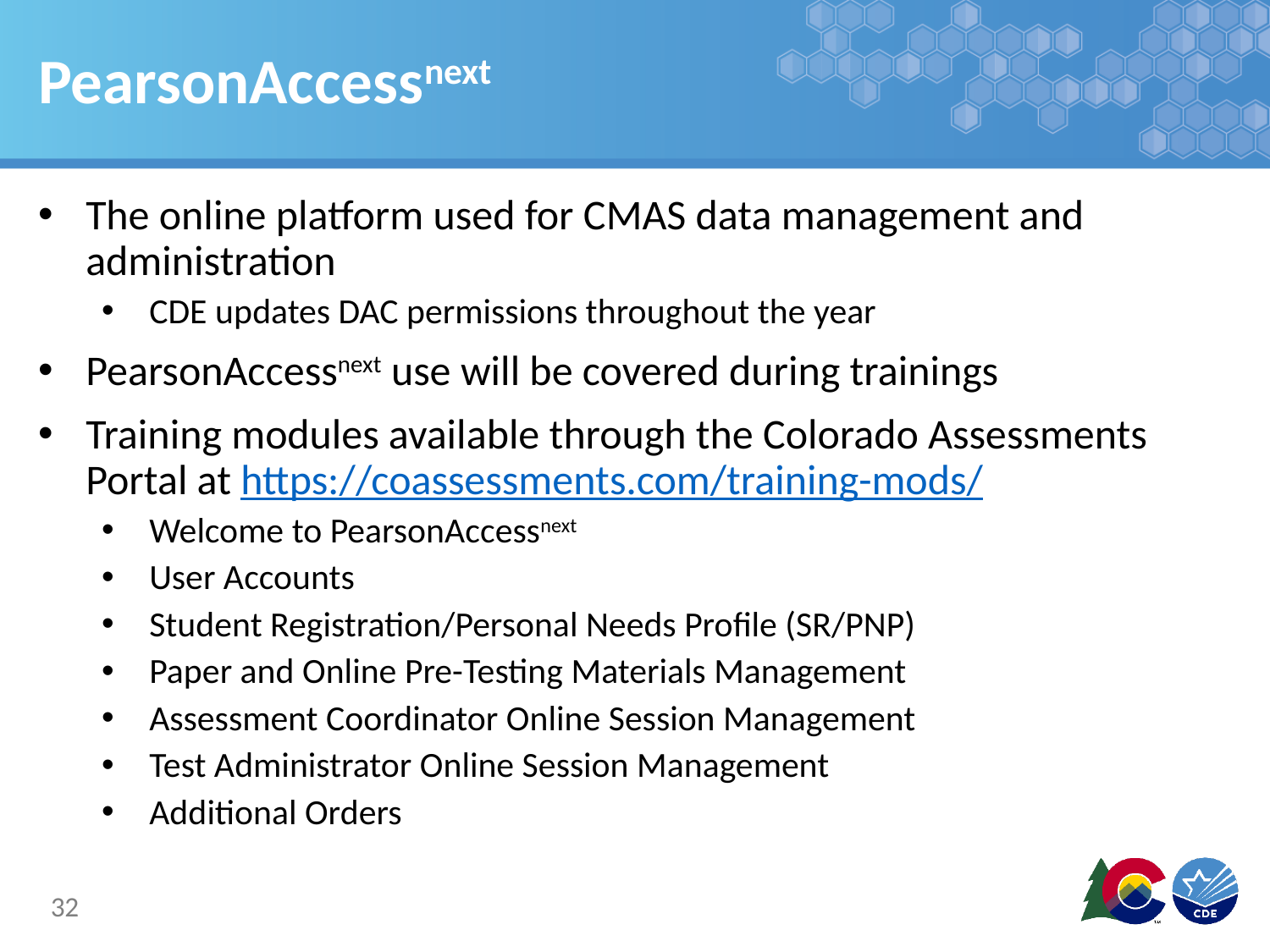

# PearsonAccessnext
The online platform used for CMAS data management and administration
CDE updates DAC permissions throughout the year
PearsonAccessnext use will be covered during trainings
Training modules available through the Colorado Assessments Portal at https://coassessments.com/training-mods/
Welcome to PearsonAccessnext
User Accounts
Student Registration/Personal Needs Profile (SR/PNP)
Paper and Online Pre-Testing Materials Management
Assessment Coordinator Online Session Management
Test Administrator Online Session Management
Additional Orders
32